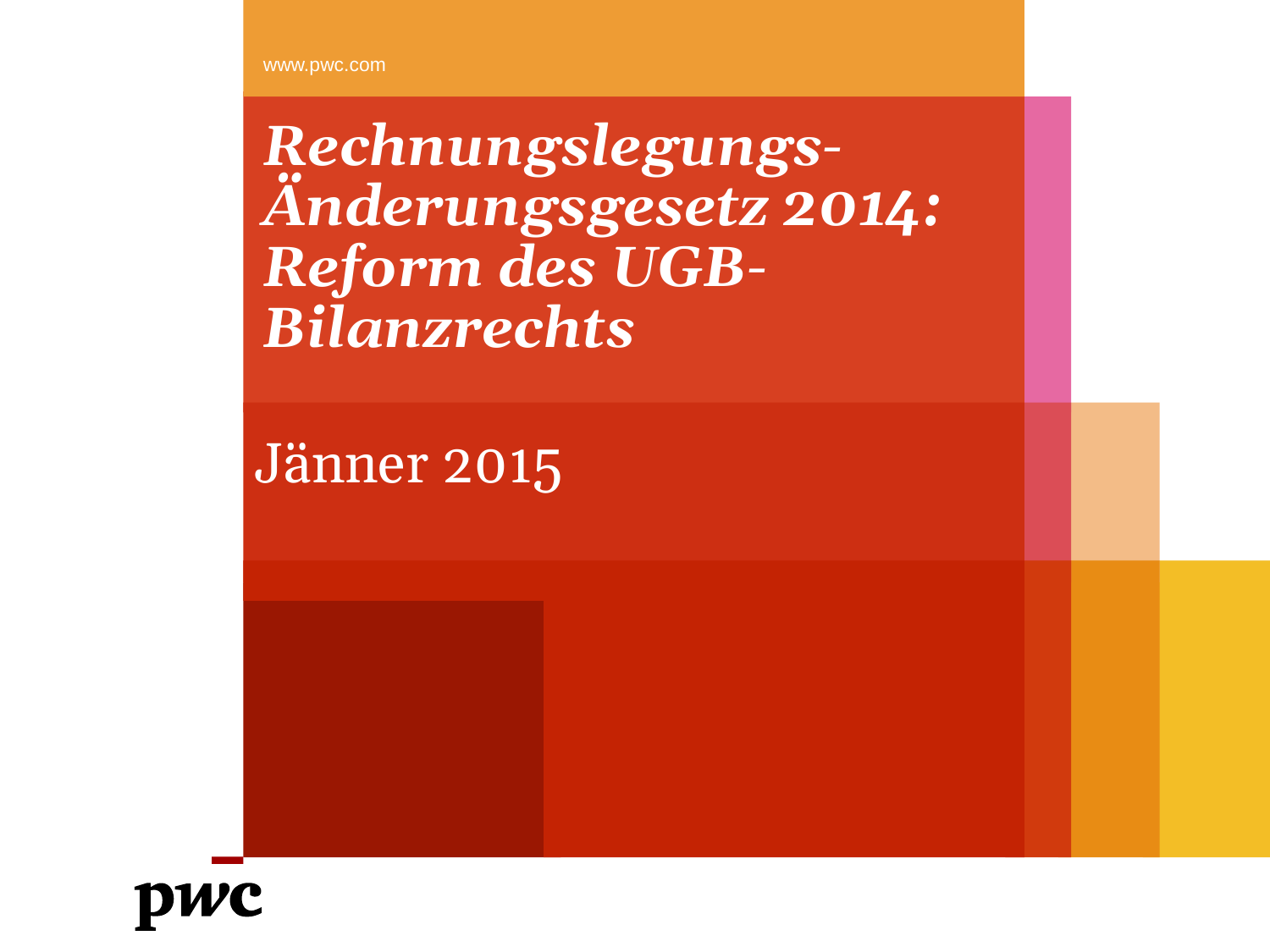

www.pwc.com
# Rechnungslegungs-Änderungsgesetz 2014: Reform des UGB-Bilanzrechts
Jänner 2015